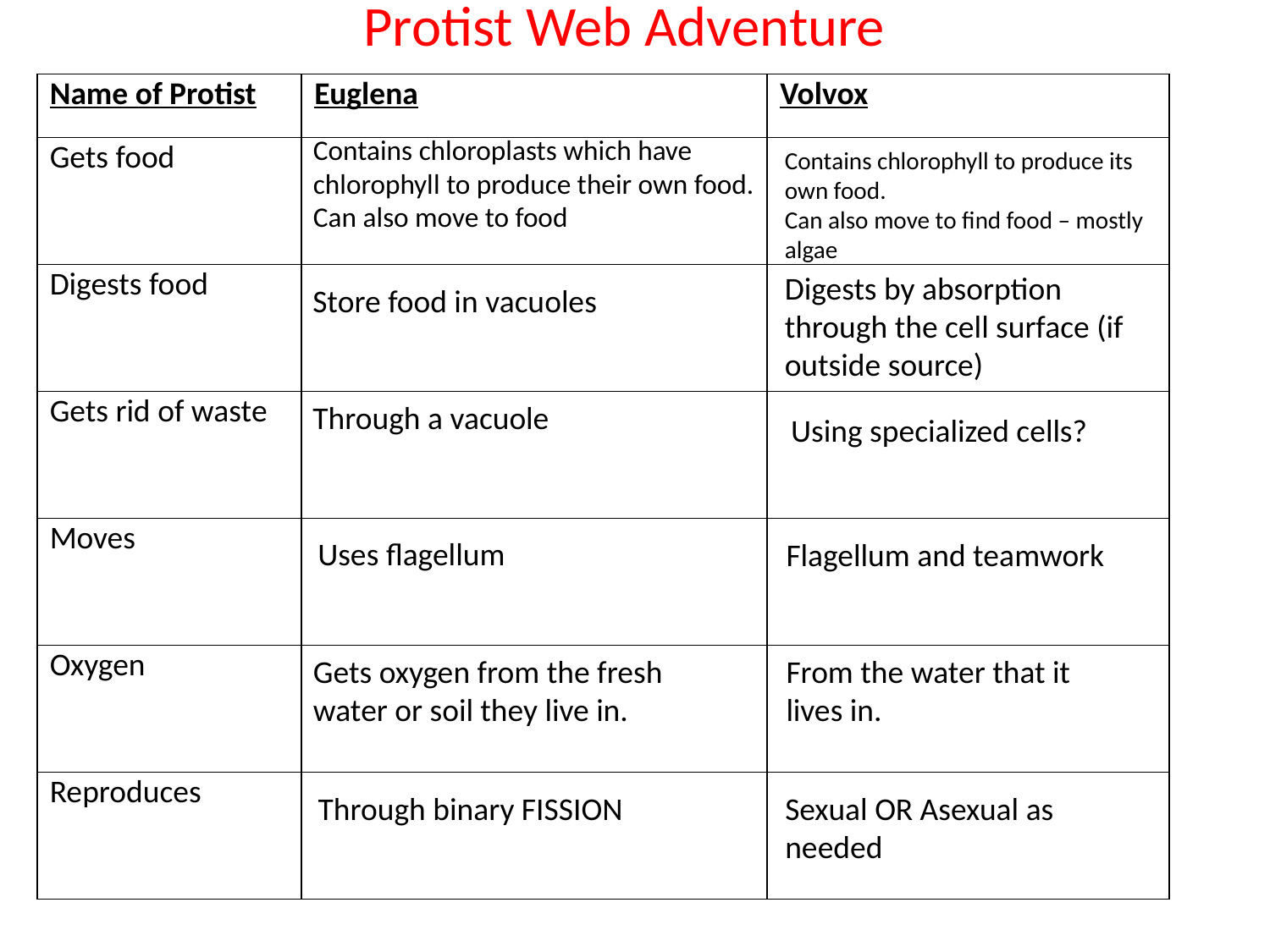

# Protist Web Adventure
| Name of Protist | Euglena | Volvox |
| --- | --- | --- |
| Gets food |  |  |
| Digests food |  |  |
| Gets rid of waste |  |  |
| Moves |  |  |
| Oxygen |  |  |
| Reproduces |  |  |
Contains chloroplasts which have chlorophyll to produce their own food.
Can also move to food
Contains chlorophyll to produce its own food.
Can also move to find food – mostly algae
Digests by absorption through the cell surface (if outside source)
Store food in vacuoles
Through a vacuole
Using specialized cells?
Uses flagellum
Flagellum and teamwork
Gets oxygen from the fresh water or soil they live in.
From the water that it lives in.
Through binary FISSION
Sexual OR Asexual as needed